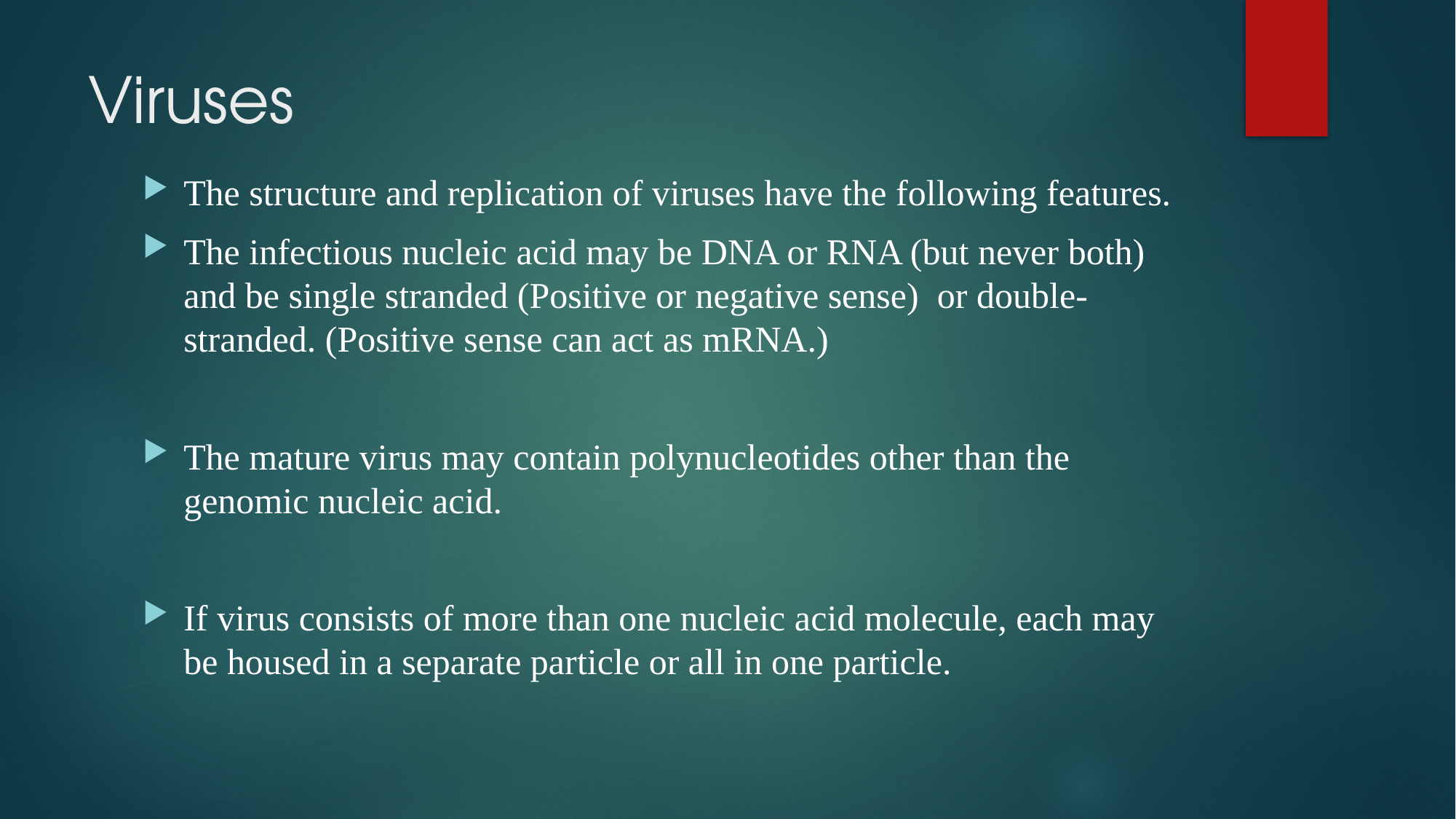

# Viruses
The structure and replication of viruses have the following features.
The infectious nucleic acid may be DNA or RNA (but never both) and be single stranded (Positive or negative sense)  or double-stranded. (Positive sense can act as mRNA.)

The mature virus may contain polynucleotides other than the genomic nucleic acid.

If virus consists of more than one nucleic acid molecule, each may be housed in a separate particle or all in one particle.